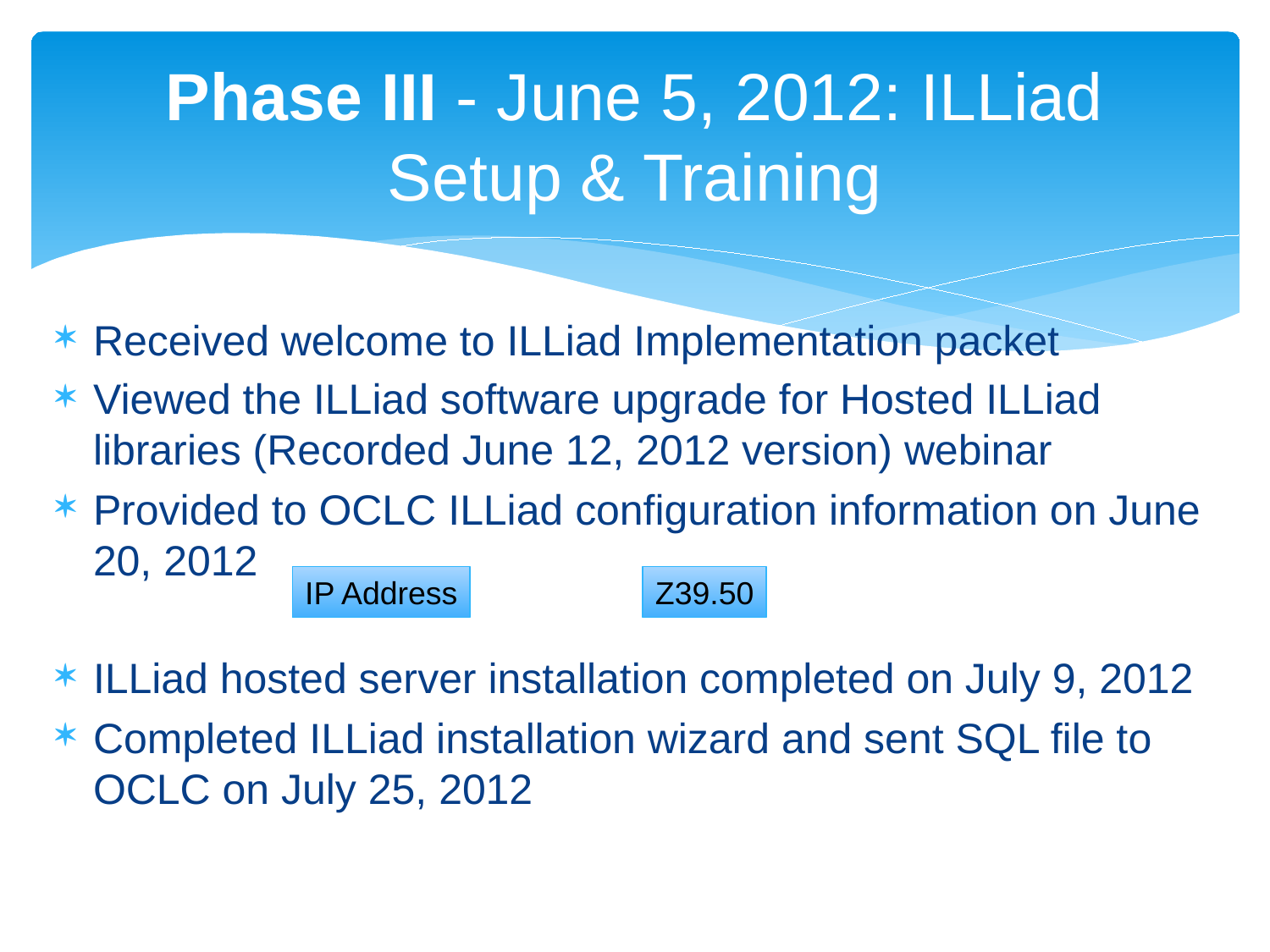

# Phase III - June 5, 2012: ILLiad Setup & Training
Received welcome to ILLiad Implementation packet
Viewed the ILLiad software upgrade for Hosted ILLiad libraries (Recorded June 12, 2012 version) webinar
Provided to OCLC ILLiad configuration information on June 20, 2012

ILLiad hosted server installation completed on July 9, 2012
Completed ILLiad installation wizard and sent SQL file to OCLC on July 25, 2012
IP Address
Z39.50